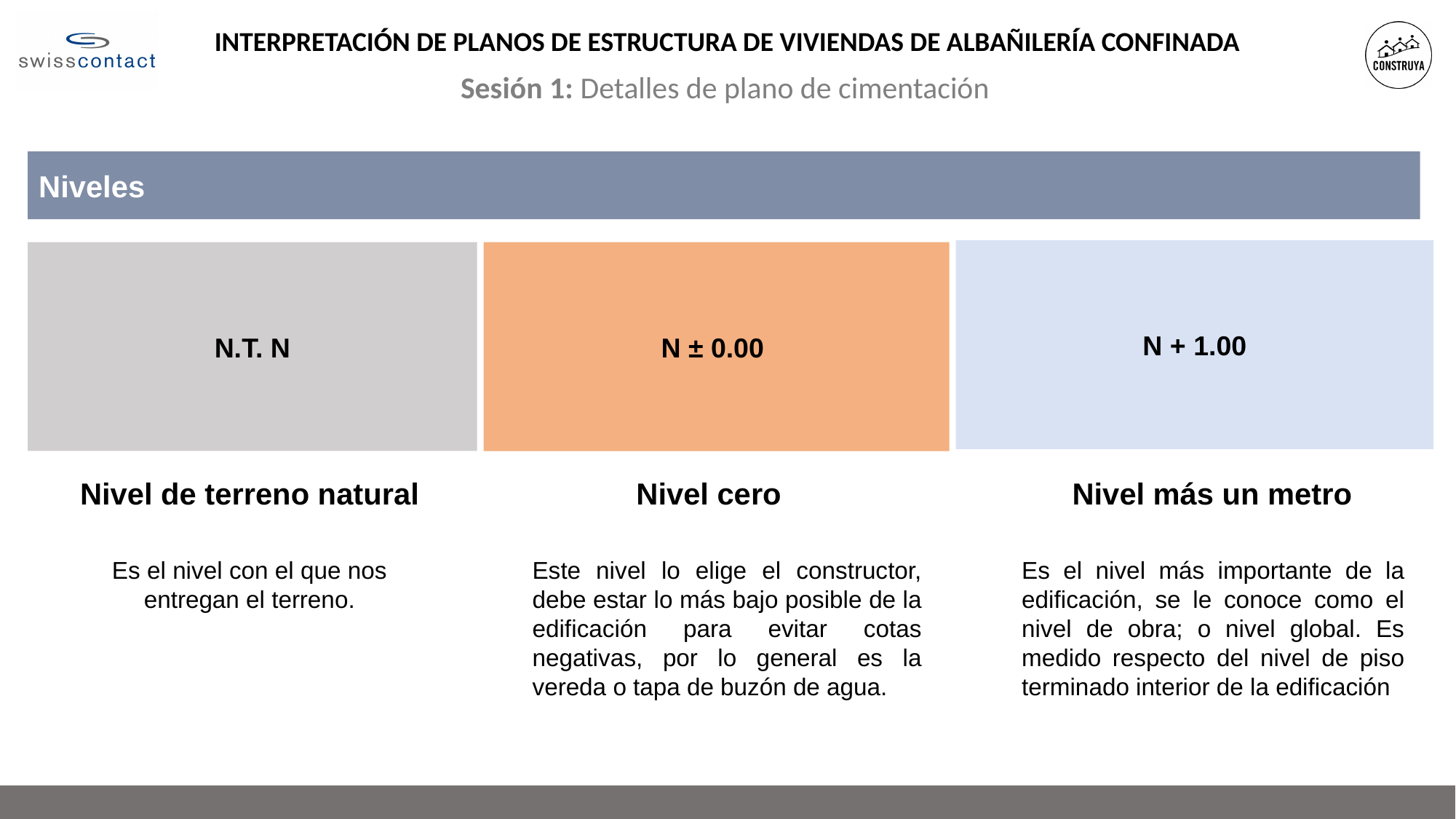

INTERPRETACIÓN DE PLANOS DE ESTRUCTURA DE VIVIENDAS DE ALBAÑILERÍA CONFINADA
Sesión 1: Detalles de plano de cimentación
Niveles
N + 1.00
N.T. N
N ± 0.00
Nivel de terreno natural
Nivel cero
Nivel más un metro
Es el nivel con el que nos entregan el terreno.
Este nivel lo elige el constructor, debe estar lo más bajo posible de la edificación para evitar cotas negativas, por lo general es la vereda o tapa de buzón de agua.
Es el nivel más importante de la edificación, se le conoce como el nivel de obra; o nivel global. Es medido respecto del nivel de piso terminado interior de la edificación